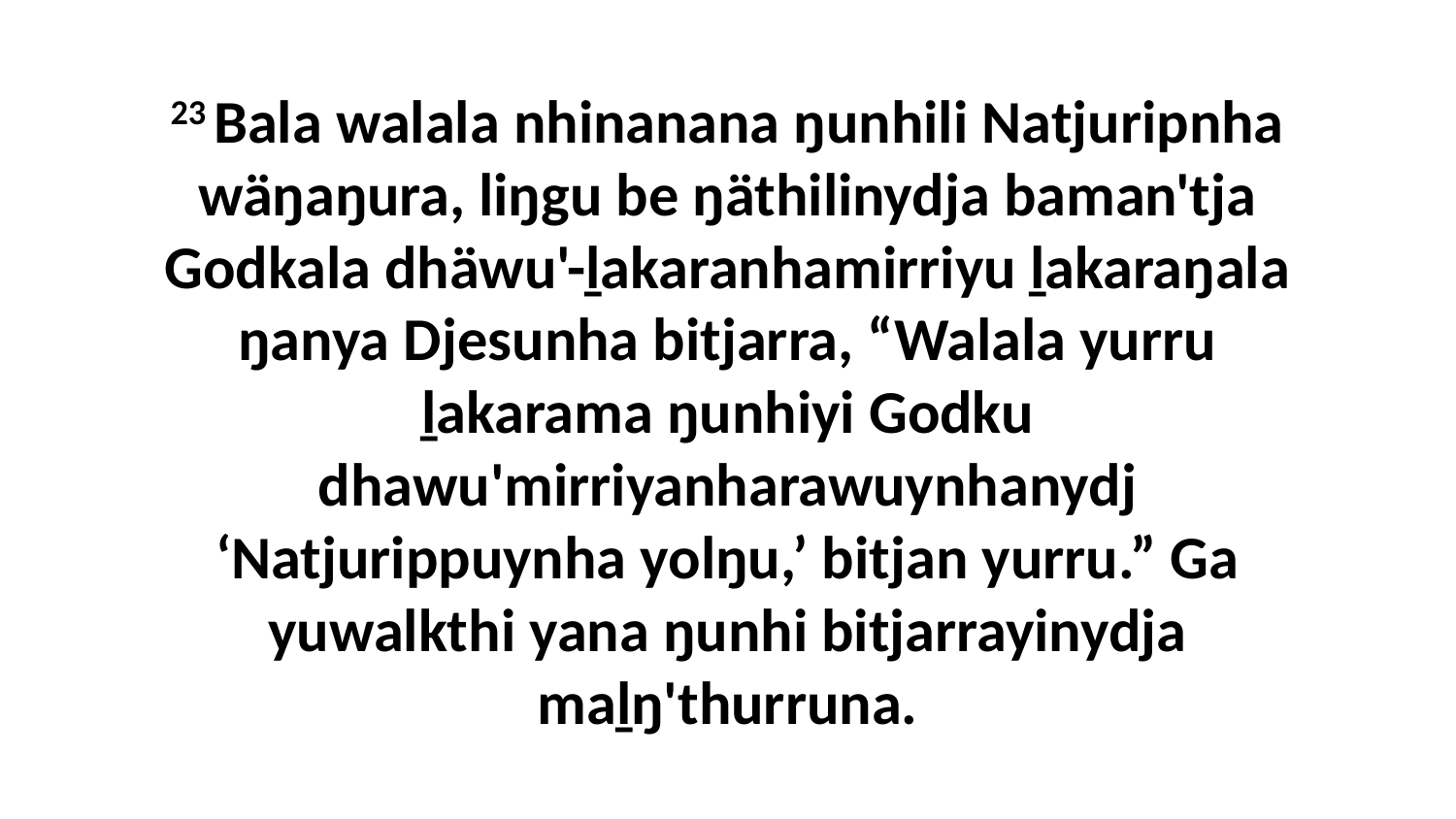

23 Bala walala nhinanana ŋunhili Natjuripnha wäŋaŋura, liŋgu be ŋäthilinydja baman'tja Godkala dhäwu'-ḻakaranhamirriyu ḻakaraŋala ŋanya Djesunha bitjarra, “Walala yurru ḻakarama ŋunhiyi Godku dhawu'mirriyanharawuynhanydj ‘Natjurippuynha yolŋu,’ bitjan yurru.” Ga yuwalkthi yana ŋunhi bitjarrayinydja maḻŋ'thurruna.